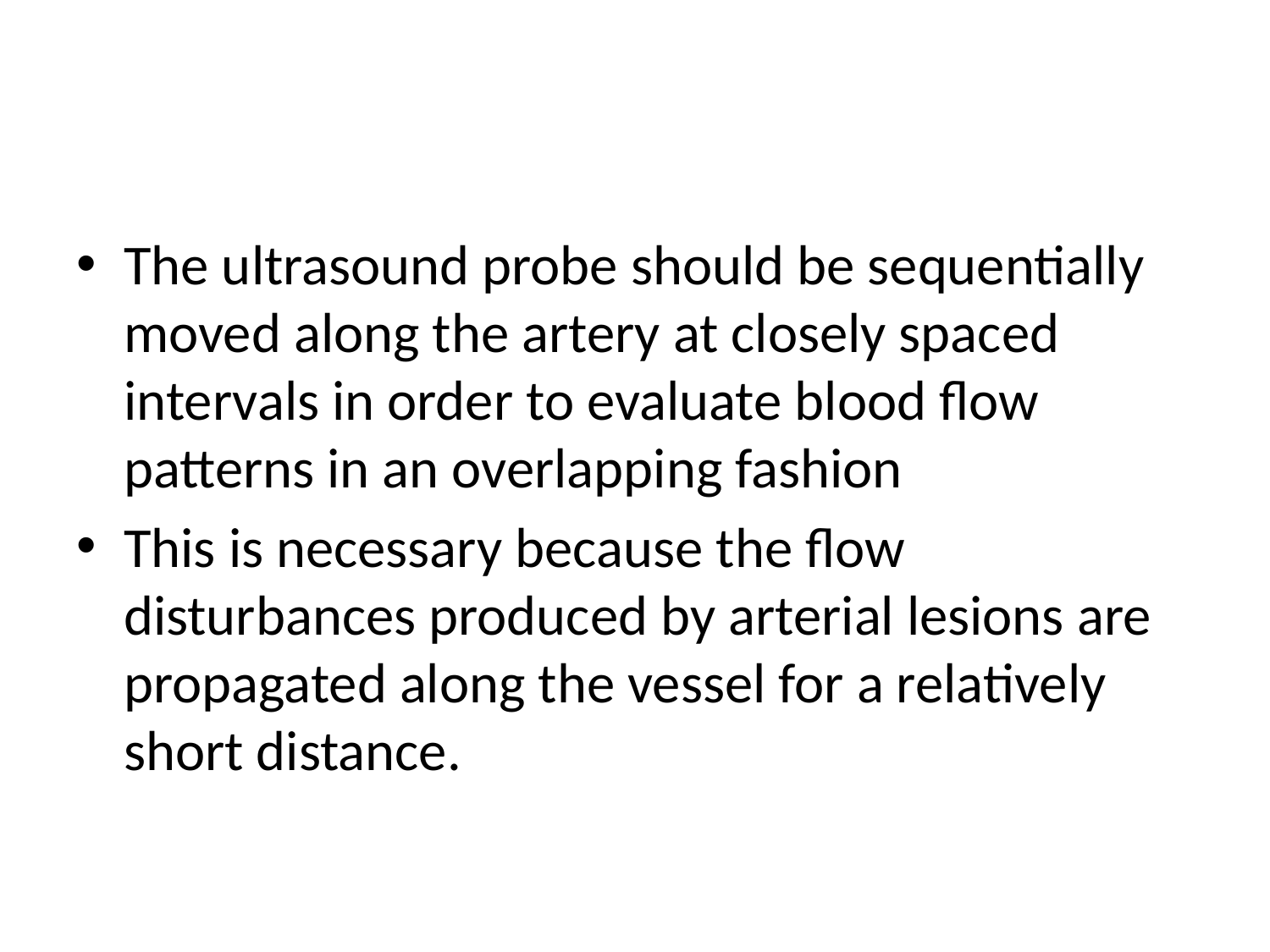

#
The ultrasound probe should be sequentially moved along the artery at closely spaced intervals in order to evaluate blood flow patterns in an overlapping fashion
This is necessary because the flow disturbances produced by arterial lesions are propagated along the vessel for a relatively short distance.